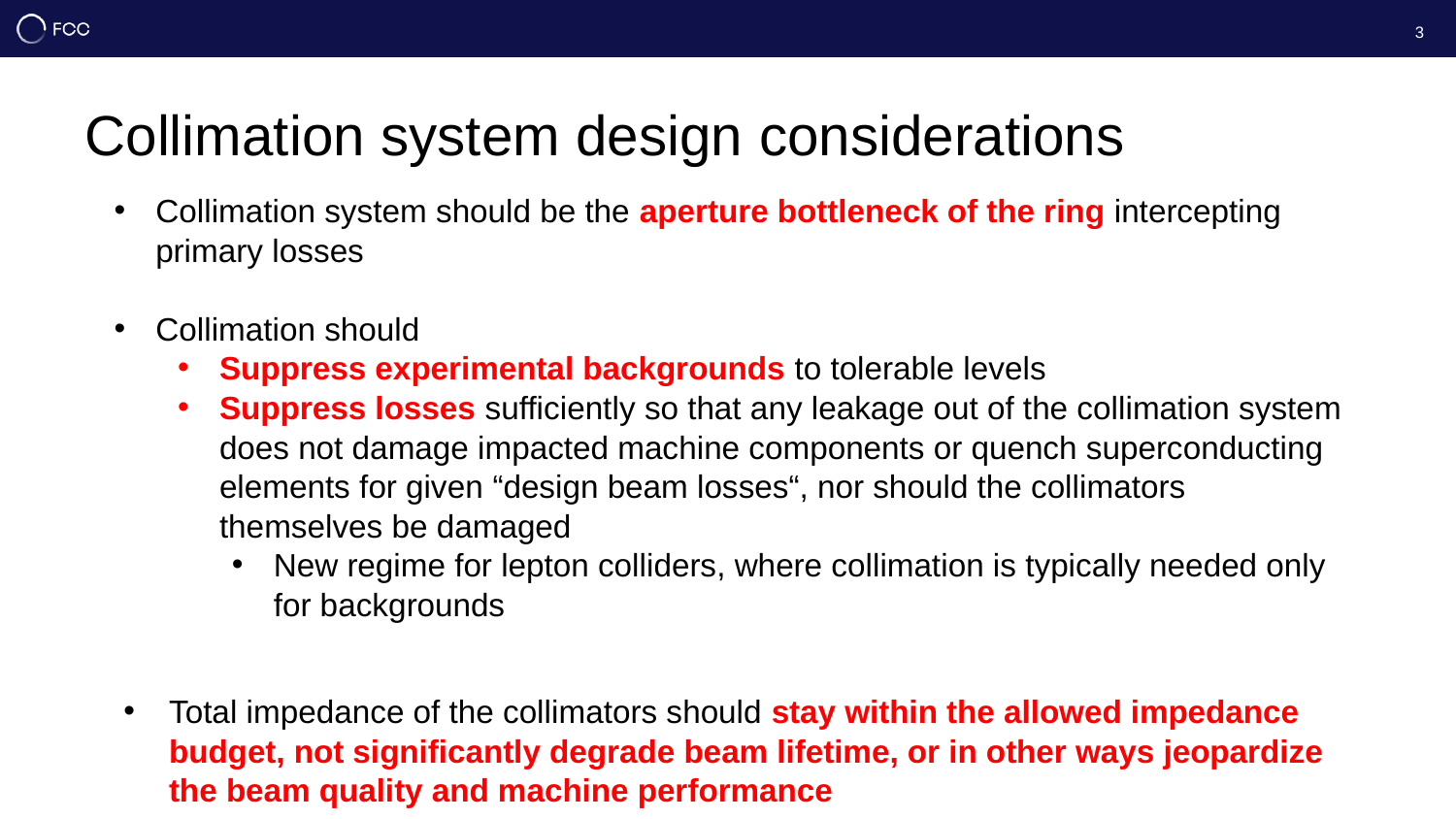

3
# Collimation system design considerations
Collimation system should be the aperture bottleneck of the ring intercepting primary losses

Collimation should
Suppress experimental backgrounds to tolerable levels
Suppress losses sufficiently so that any leakage out of the collimation system does not damage impacted machine components or quench superconducting elements for given “design beam losses“, nor should the collimators themselves be damaged
New regime for lepton colliders, where collimation is typically needed only for backgrounds

Total impedance of the collimators should stay within the allowed impedance budget, not significantly degrade beam lifetime, or in other ways jeopardize the beam quality and machine performance